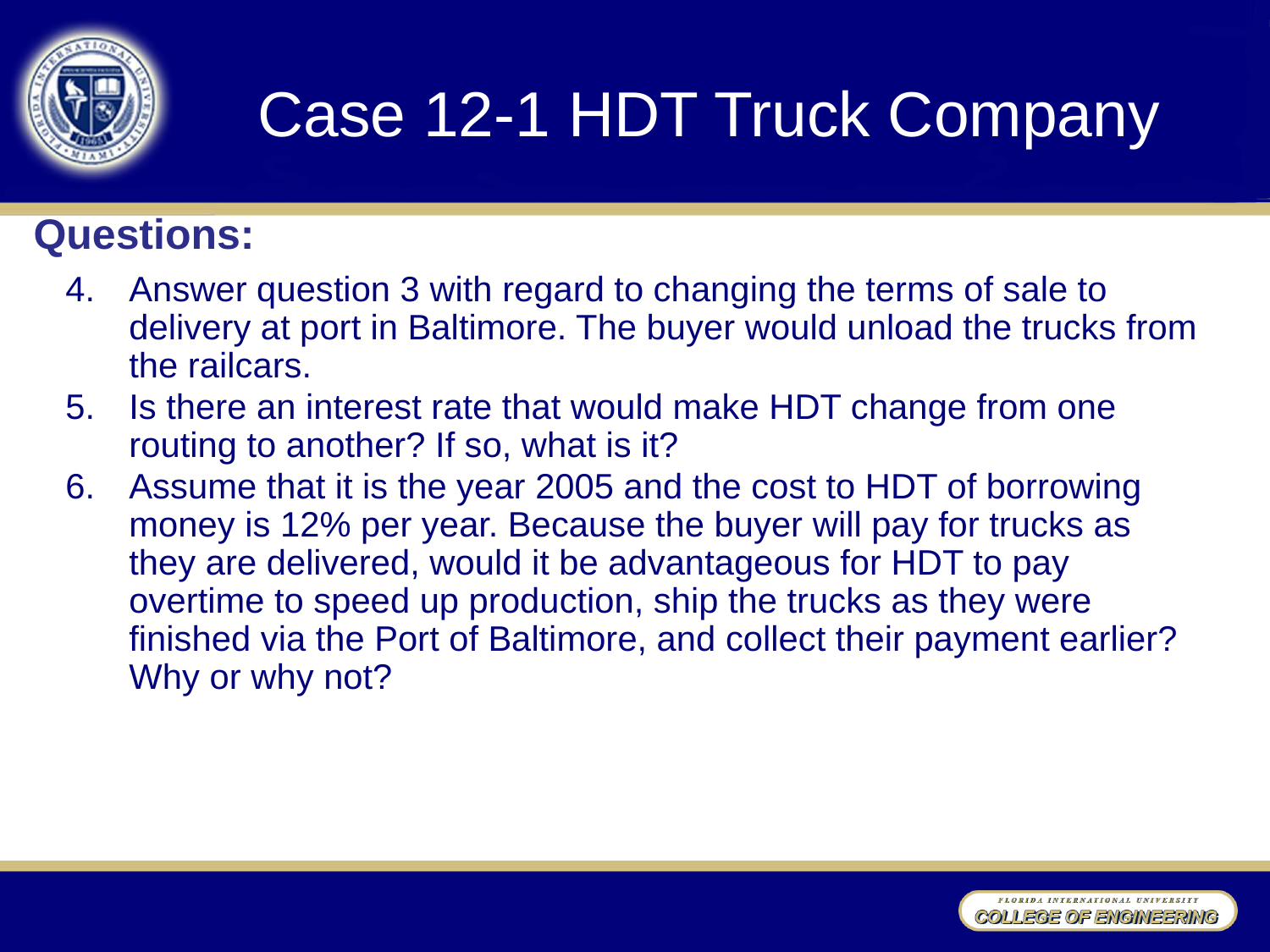

Case 12-1 HDT Truck Company
Questions:
Answer question 3 with regard to changing the terms of sale to delivery at port in Baltimore. The buyer would unload the trucks from the railcars.
Is there an interest rate that would make HDT change from one routing to another? If so, what is it?
Assume that it is the year 2005 and the cost to HDT of borrowing money is 12% per year. Because the buyer will pay for trucks as they are delivered, would it be advantageous for HDT to pay overtime to speed up production, ship the trucks as they were finished via the Port of Baltimore, and collect their payment earlier? Why or why not?